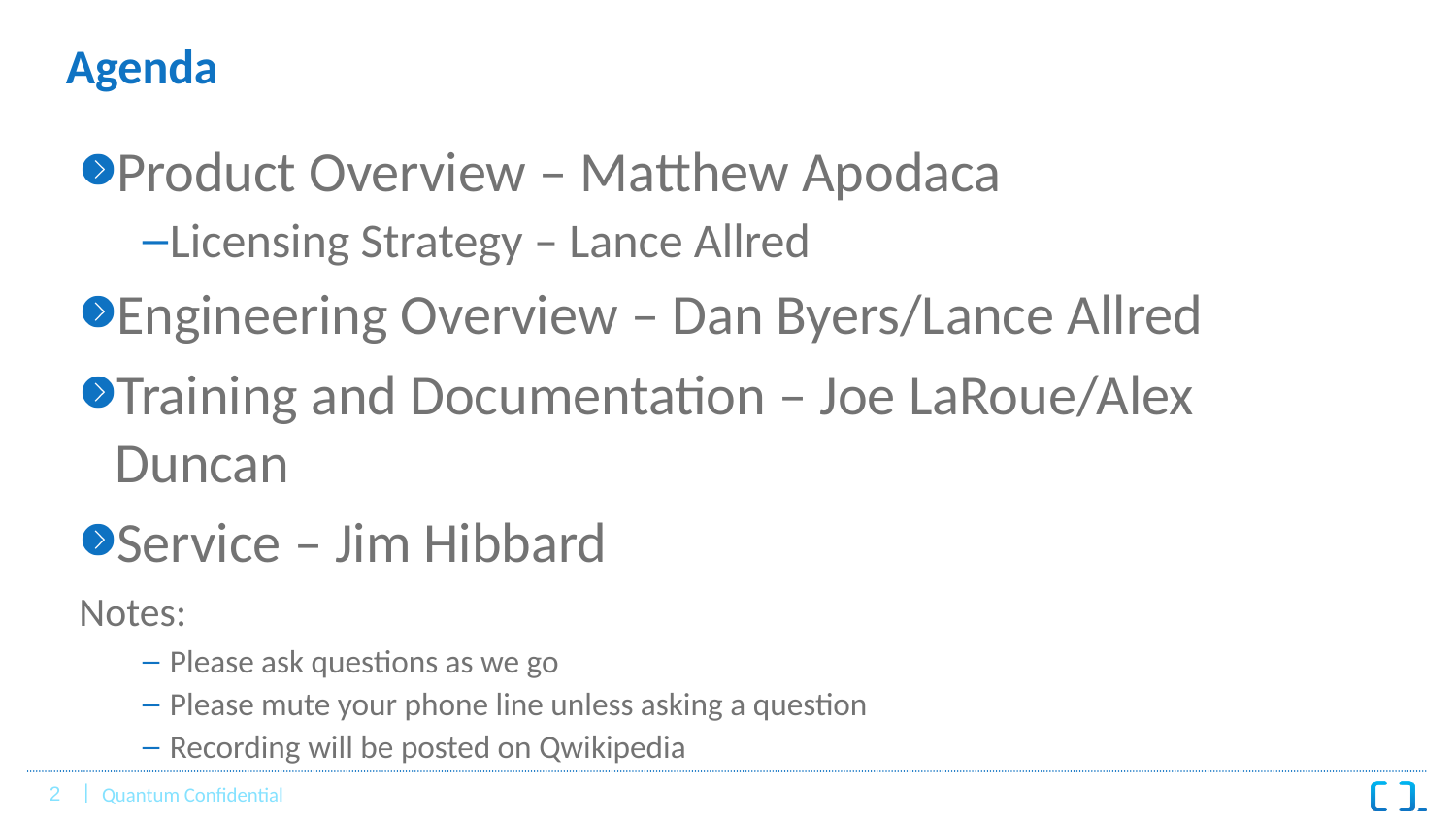

# Agenda
Product Overview – Matthew Apodaca
Licensing Strategy – Lance Allred
Engineering Overview – Dan Byers/Lance Allred
Training and Documentation – Joe LaRoue/Alex Duncan
Service – Jim Hibbard
Notes:
Please ask questions as we go
Please mute your phone line unless asking a question
Recording will be posted on Qwikipedia